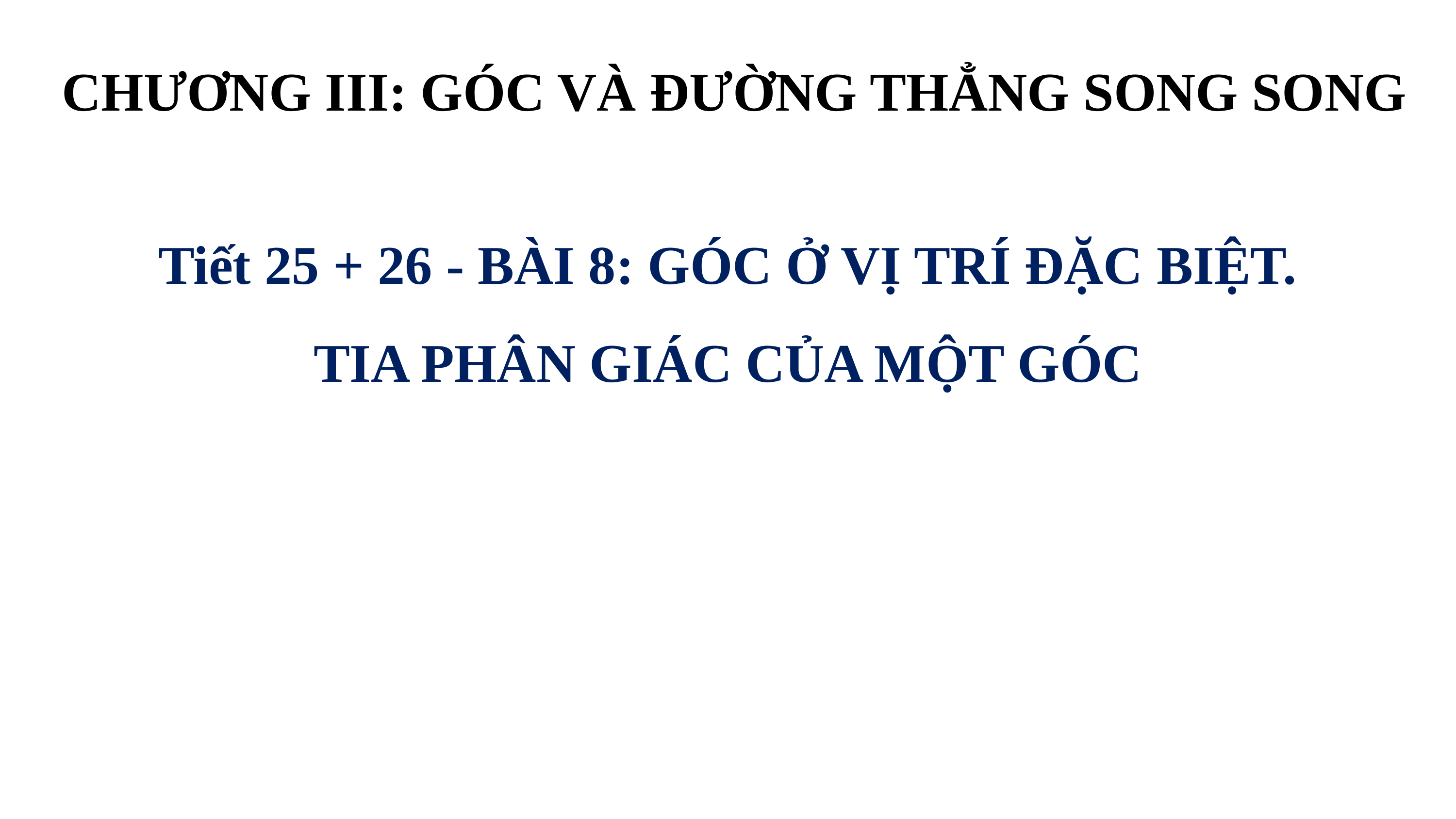

CHƯƠNG III: GÓC VÀ ĐƯỜNG THẲNG SONG SONG
Tiết 25 + 26 - BÀI 8: GÓC Ở VỊ TRÍ ĐẶC BIỆT.
TIA PHÂN GIÁC CỦA MỘT GÓC